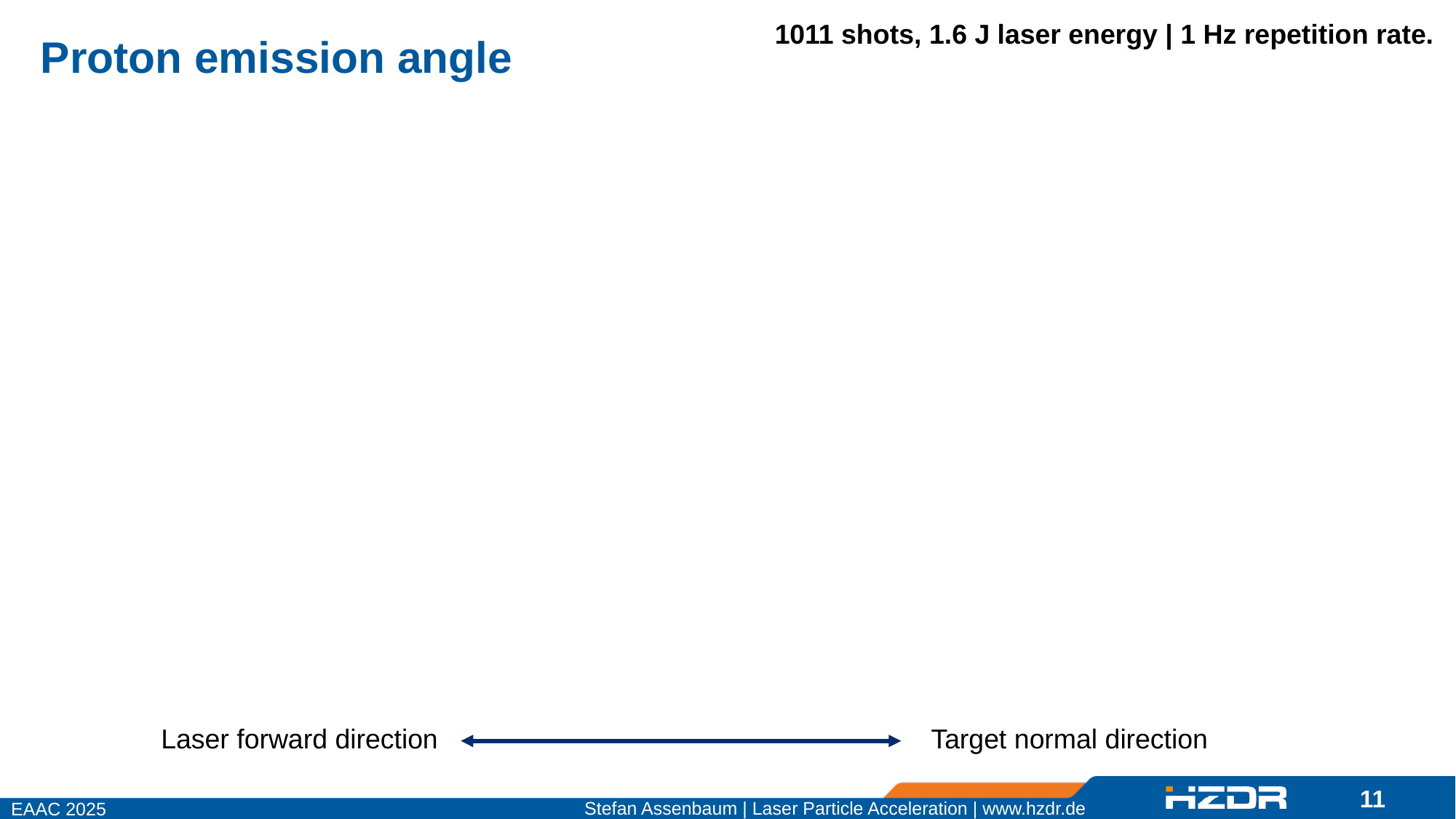

1011 shots, 1.6 J laser energy | 1 Hz repetition rate.
Proton emission angle
Laser forward direction
Target normal direction